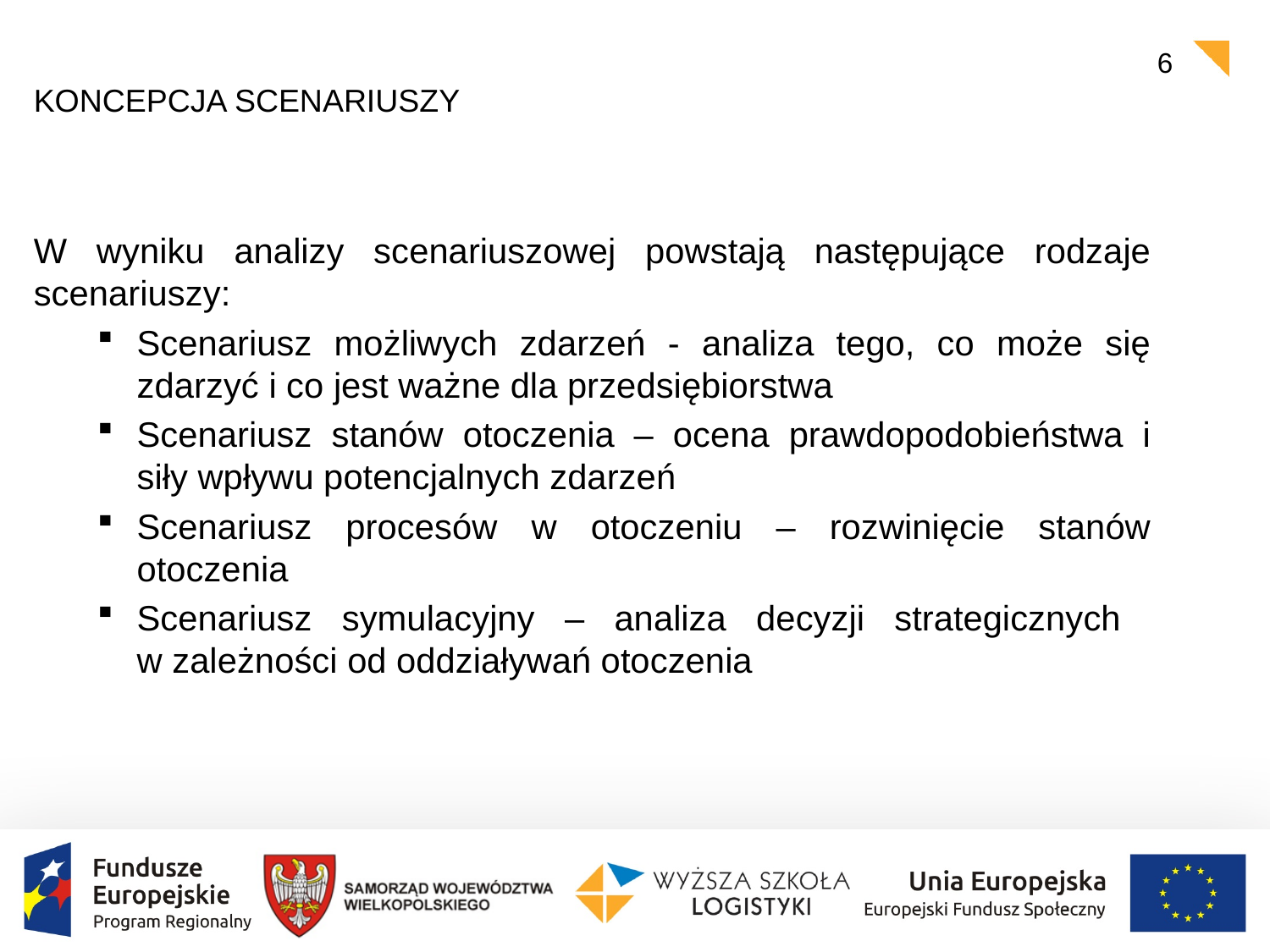

6
# Koncepcja scenariuszy
W wyniku analizy scenariuszowej powstają następujące rodzaje scenariuszy:
Scenariusz możliwych zdarzeń - analiza tego, co może się zdarzyć i co jest ważne dla przedsiębiorstwa
Scenariusz stanów otoczenia – ocena prawdopodobieństwa i siły wpływu potencjalnych zdarzeń
Scenariusz procesów w otoczeniu – rozwinięcie stanów otoczenia
Scenariusz symulacyjny – analiza decyzji strategicznych
w zależności od oddziaływań otoczenia